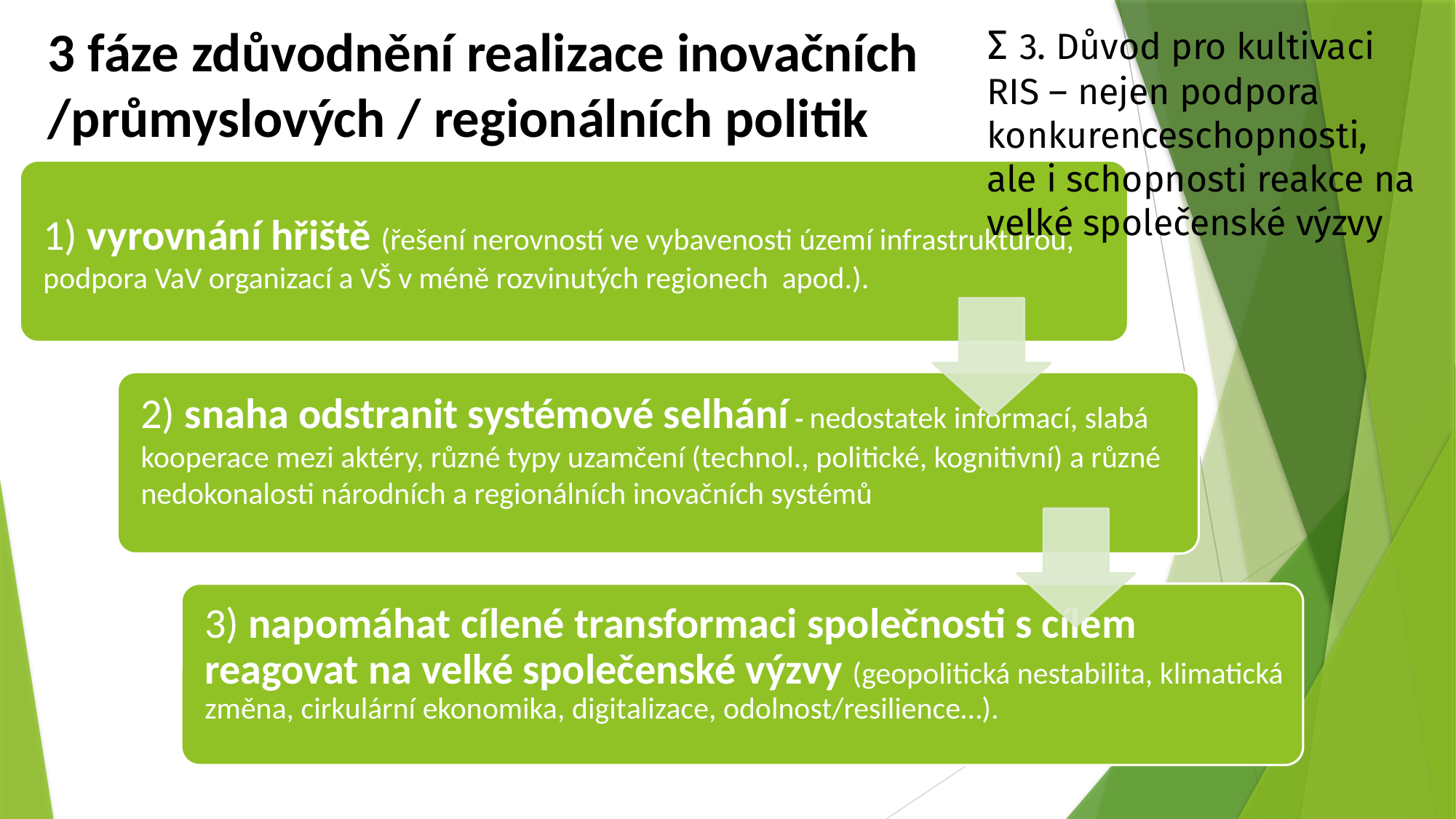

# 3 fáze zdůvodnění realizace inovačních /průmyslových / regionálních politik
∑ 3. Důvod pro kultivaci RIS – nejen podpora konkurenceschopnosti,
ale i schopnosti reakce na velké společenské výzvy
1) vyrovnání hřiště (řešení nerovností ve vybavenosti území infrastrukturou, podpora VaV organizací a VŠ v méně rozvinutých regionech  apod.).
2) snaha odstranit systémové selhání - nedostatek informací, slabá kooperace mezi aktéry, různé typy uzamčení (technol., politické, kognitivní) a různé nedokonalosti národních a regionálních inovačních systémů

3) napomáhat cílené transformaci společnosti s cílem reagovat na velké společenské výzvy (geopolitická nestabilita, klimatická změna, cirkulární ekonomika, digitalizace, odolnost/resilience…).

16